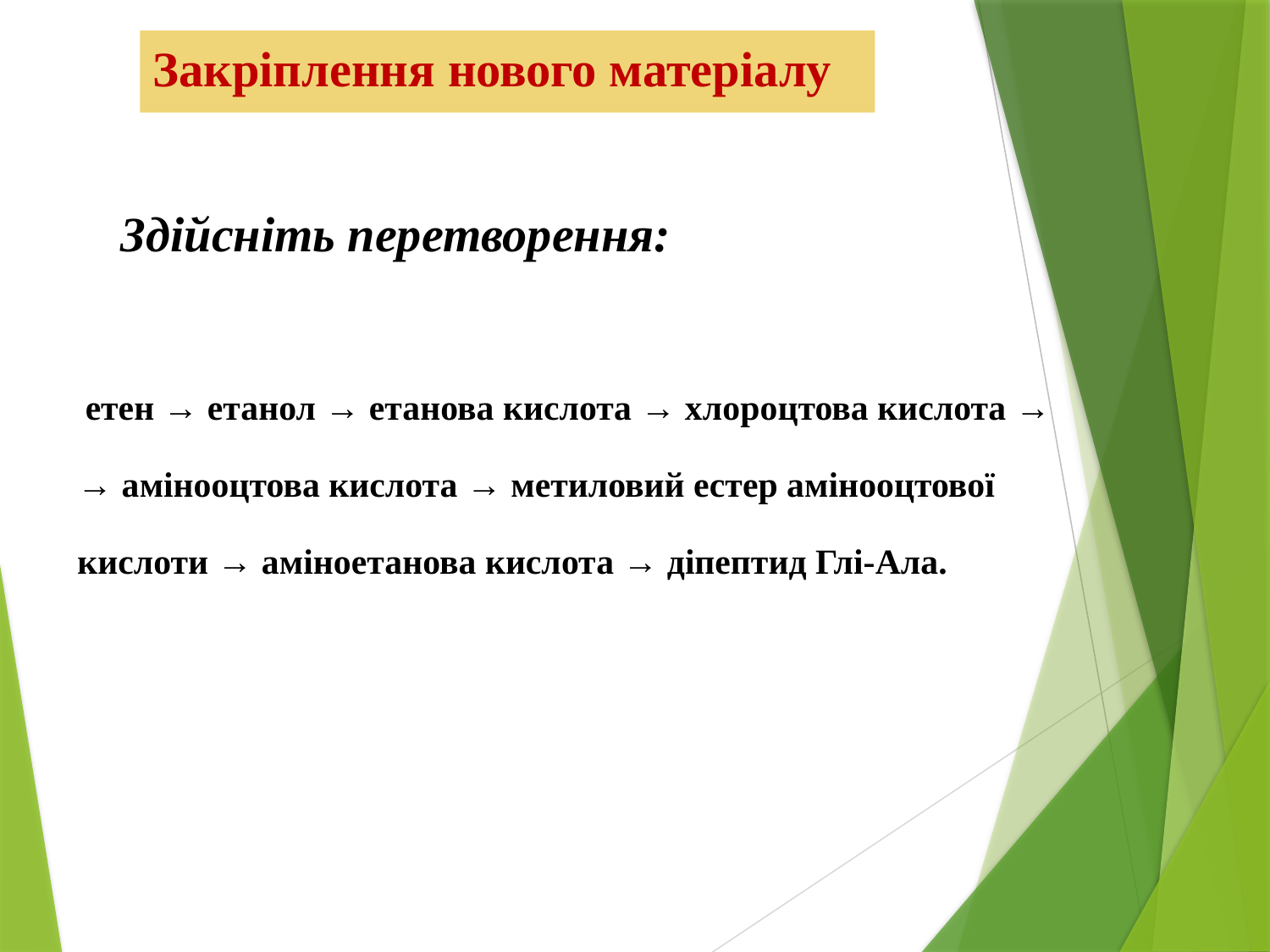

Закріплення нового матеріалу
Здійсніть перетворення:

 етен → етанол → етанова кислота → хлороцтова кислота →
→ амінооцтова кислота → метиловий естер амінооцтової
кислоти → аміноетанова кислота → діпептид Глі-Ала.